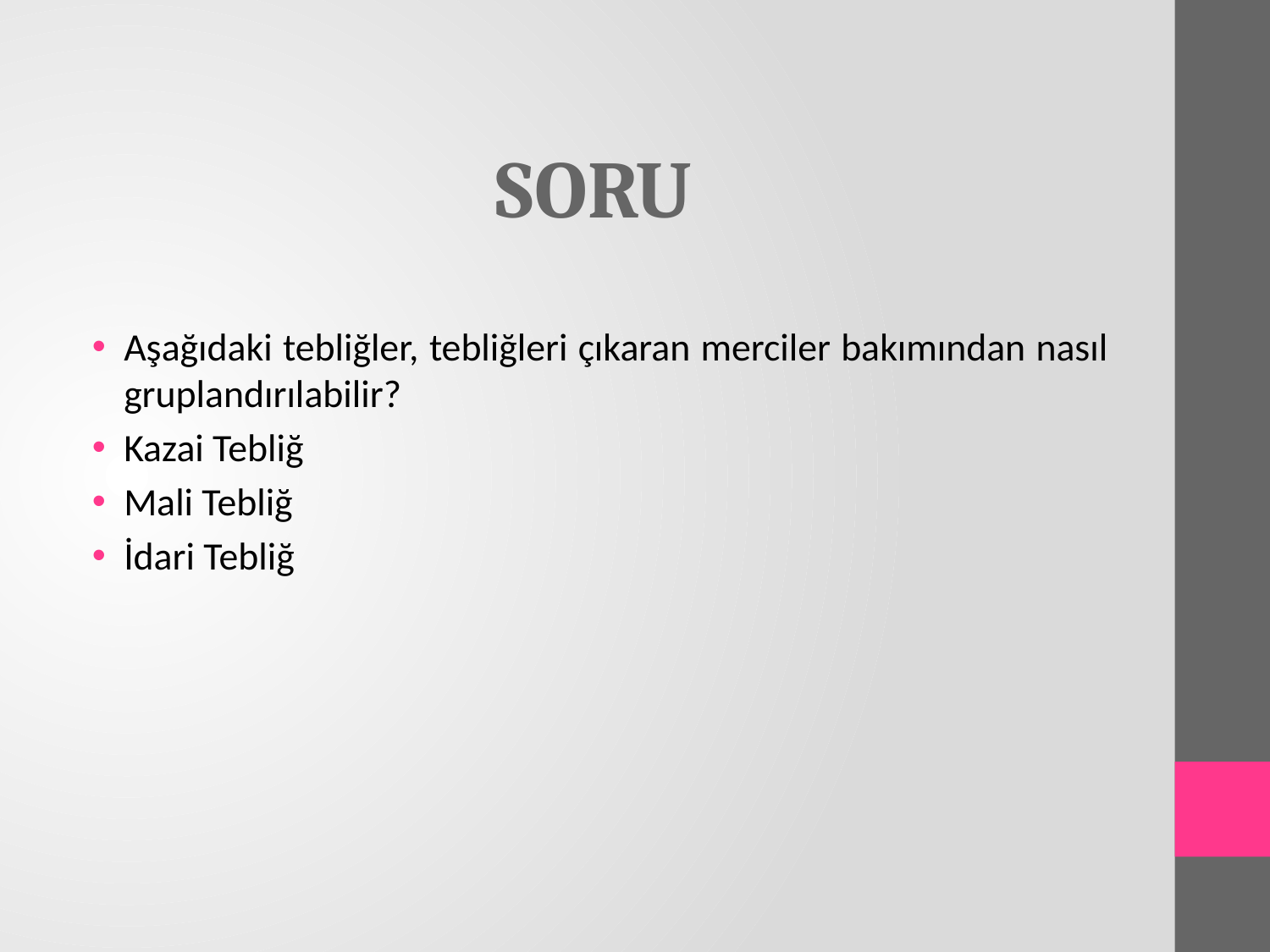

# SORU
Aşağıdaki tebliğler, tebliğleri çıkaran merciler bakımından nasıl gruplandırılabilir?
Kazai Tebliğ
Mali Tebliğ
İdari Tebliğ